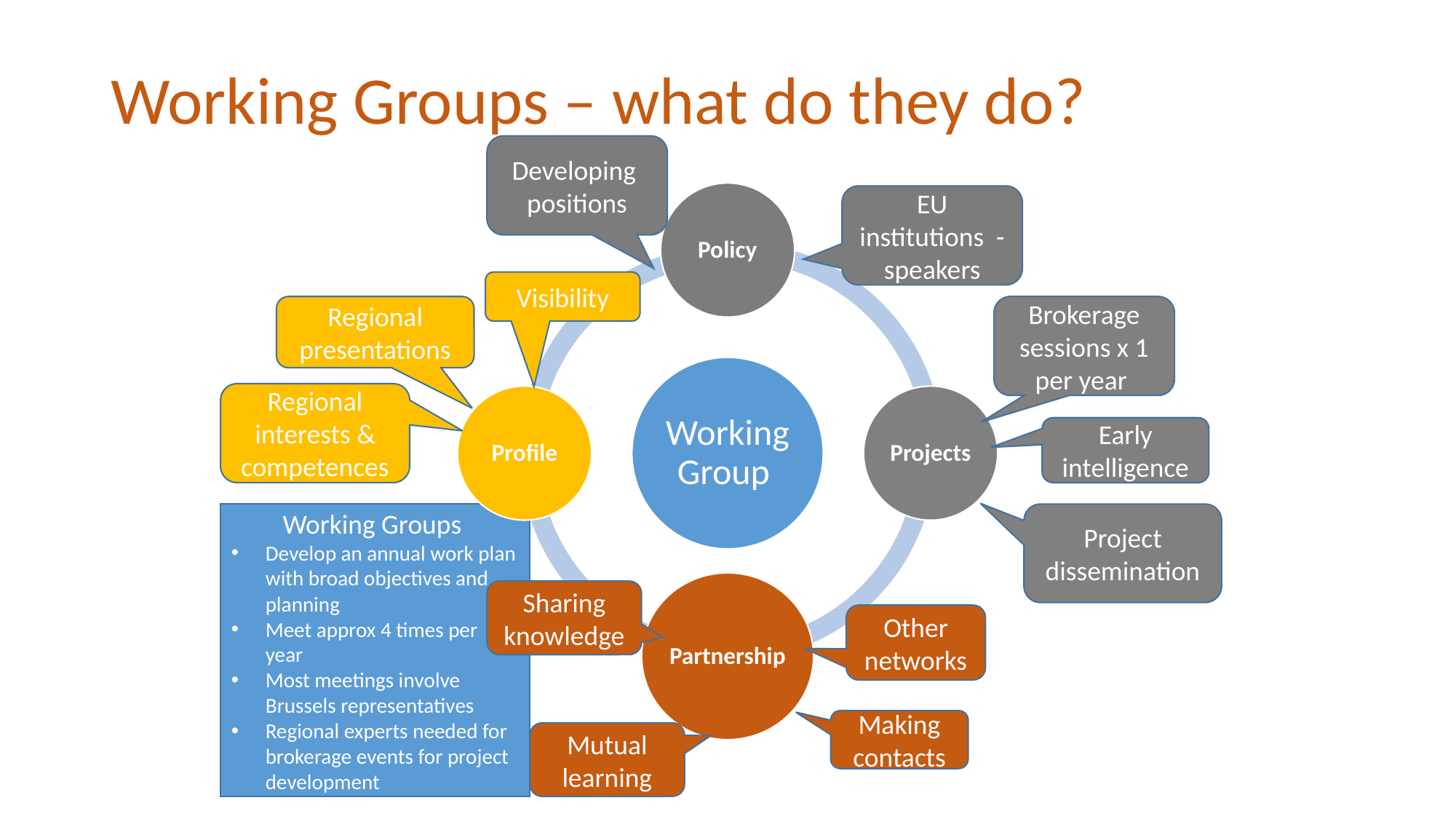

# Working Groups – what do they do?
Developing  positions
EU institutions  - speakers
Working Group
Policy
Projects
Partnership
Profile
Visibility
Regional presentations
Brokerage sessions x 1 per year
Regional interests &
competences
Early intelligence
Project dissemination
Working Groups
Develop an annual work plan with broad objectives and planning
Meet approx 4 times per year
Most meetings involve Brussels representatives
Regional experts needed for brokerage events for project development
Sharing knowledge
Other networks
Making contacts
Mutual learning